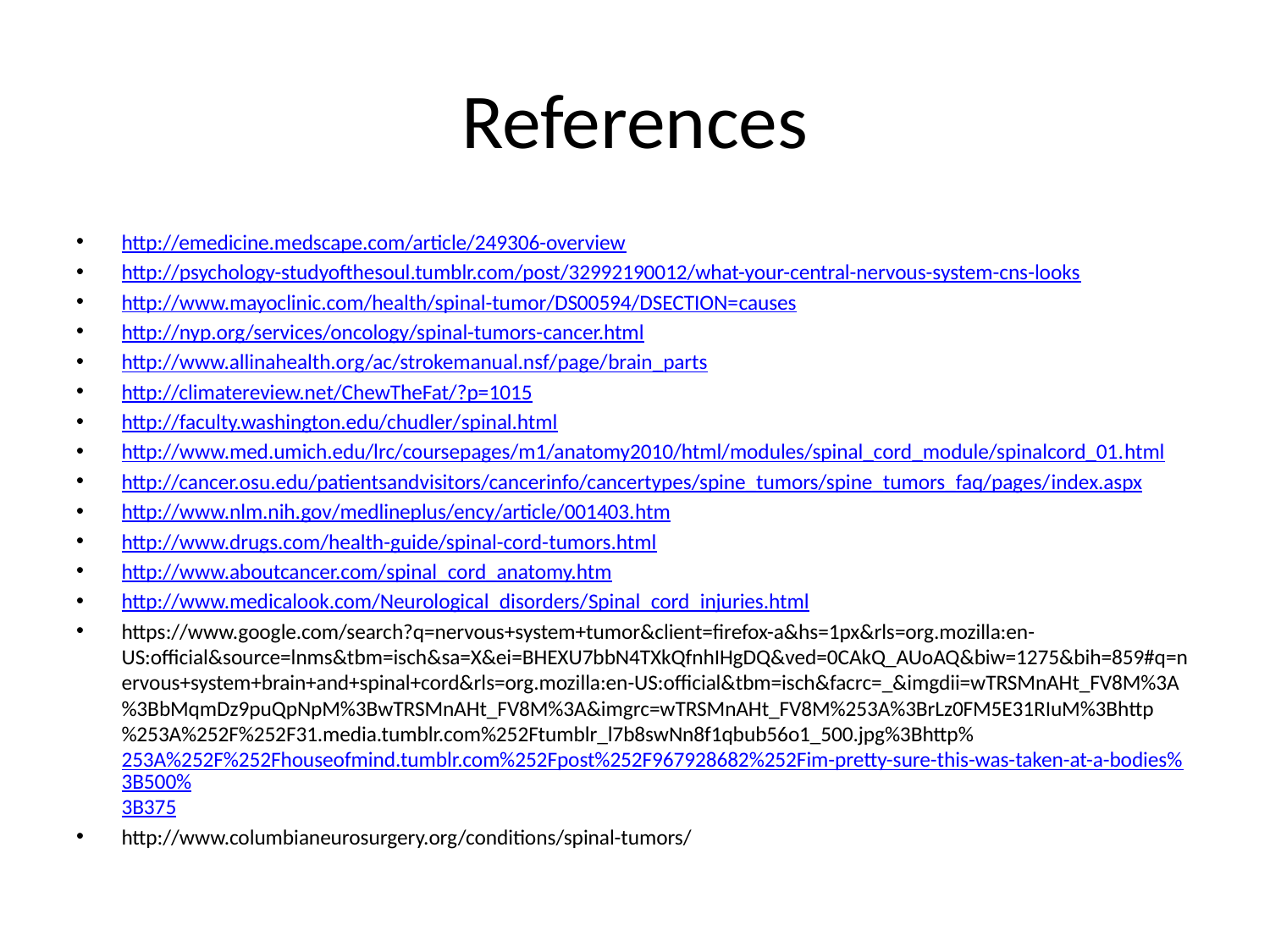

# References
http://emedicine.medscape.com/article/249306-overview
http://psychology-studyofthesoul.tumblr.com/post/32992190012/what-your-central-nervous-system-cns-looks
http://www.mayoclinic.com/health/spinal-tumor/DS00594/DSECTION=causes
http://nyp.org/services/oncology/spinal-tumors-cancer.html
http://www.allinahealth.org/ac/strokemanual.nsf/page/brain_parts
http://climatereview.net/ChewTheFat/?p=1015
http://faculty.washington.edu/chudler/spinal.html
http://www.med.umich.edu/lrc/coursepages/m1/anatomy2010/html/modules/spinal_cord_module/spinalcord_01.html
http://cancer.osu.edu/patientsandvisitors/cancerinfo/cancertypes/spine_tumors/spine_tumors_faq/pages/index.aspx
http://www.nlm.nih.gov/medlineplus/ency/article/001403.htm
http://www.drugs.com/health-guide/spinal-cord-tumors.html
http://www.aboutcancer.com/spinal_cord_anatomy.htm
http://www.medicalook.com/Neurological_disorders/Spinal_cord_injuries.html
https://www.google.com/search?q=nervous+system+tumor&client=firefox-a&hs=1px&rls=org.mozilla:en-US:official&source=lnms&tbm=isch&sa=X&ei=BHEXU7bbN4TXkQfnhIHgDQ&ved=0CAkQ_AUoAQ&biw=1275&bih=859#q=nervous+system+brain+and+spinal+cord&rls=org.mozilla:en-US:official&tbm=isch&facrc=_&imgdii=wTRSMnAHt_FV8M%3A%3BbMqmDz9puQpNpM%3BwTRSMnAHt_FV8M%3A&imgrc=wTRSMnAHt_FV8M%253A%3BrLz0FM5E31RIuM%3Bhttp%253A%252F%252F31.media.tumblr.com%252Ftumblr_l7b8swNn8f1qbub56o1_500.jpg%3Bhttp%253A%252F%252Fhouseofmind.tumblr.com%252Fpost%252F967928682%252Fim-pretty-sure-this-was-taken-at-a-bodies%3B500%3B375
http://www.columbianeurosurgery.org/conditions/spinal-tumors/